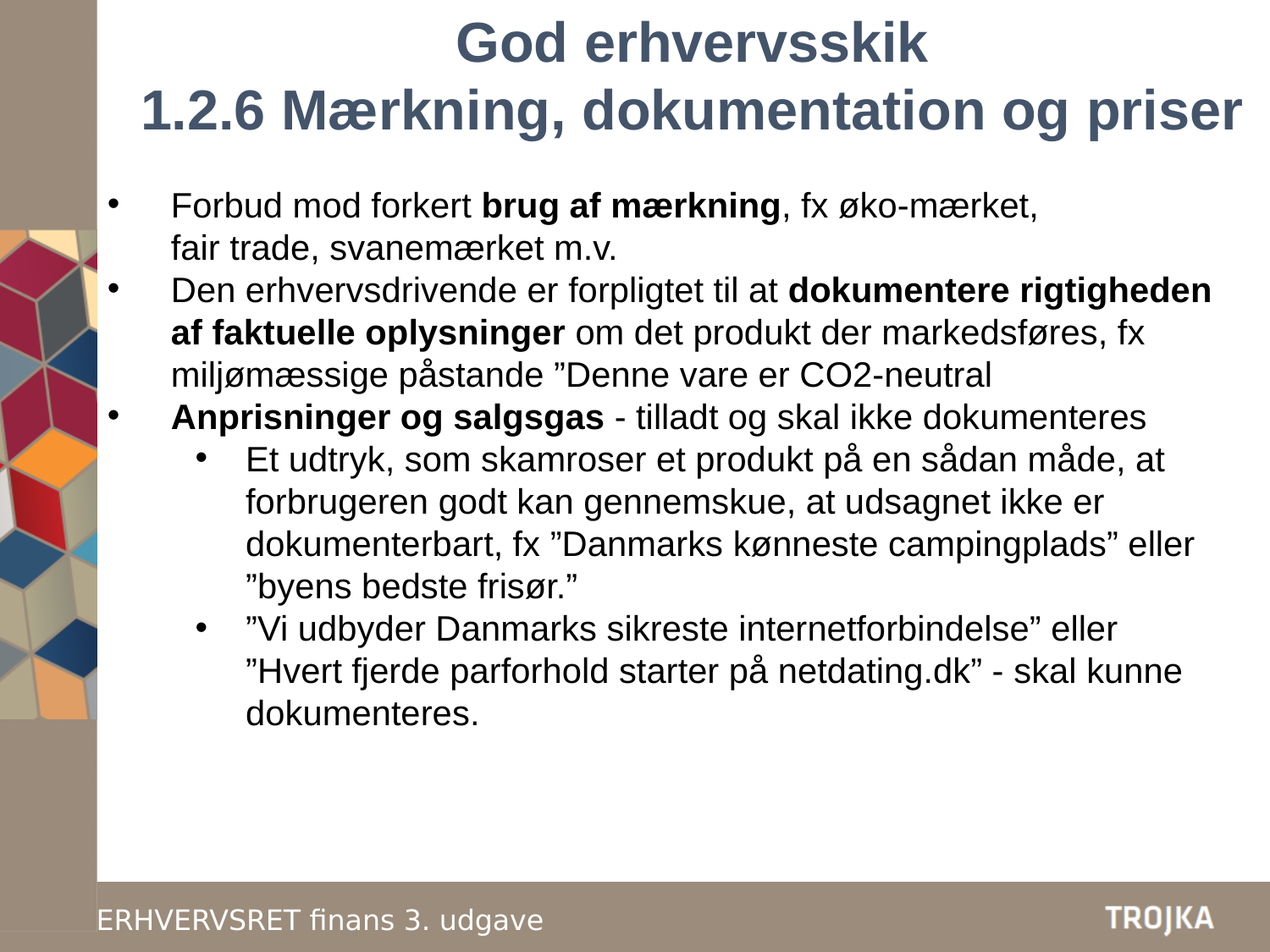

God erhvervsskik
1.2.6 Mærkning, dokumentation og priser
Forbud mod forkert brug af mærkning, fx øko-mærket,
fair trade, svanemærket m.v.
Den erhvervsdrivende er forpligtet til at dokumentere rigtigheden af faktuelle oplysninger om det produkt der markedsføres, fx miljømæssige påstande ”Denne vare er CO2-neutral
Anprisninger og salgsgas - tilladt og skal ikke dokumenteres
Et udtryk, som skamroser et produkt på en sådan måde, at forbrugeren godt kan gennemskue, at udsagnet ikke er dokumenterbart, fx ”Danmarks kønneste campingplads” eller ”byens bedste frisør.”
”Vi udbyder Danmarks sikreste internetforbindelse” eller ”Hvert fjerde parforhold starter på netdating.dk” - skal kunne dokumenteres.